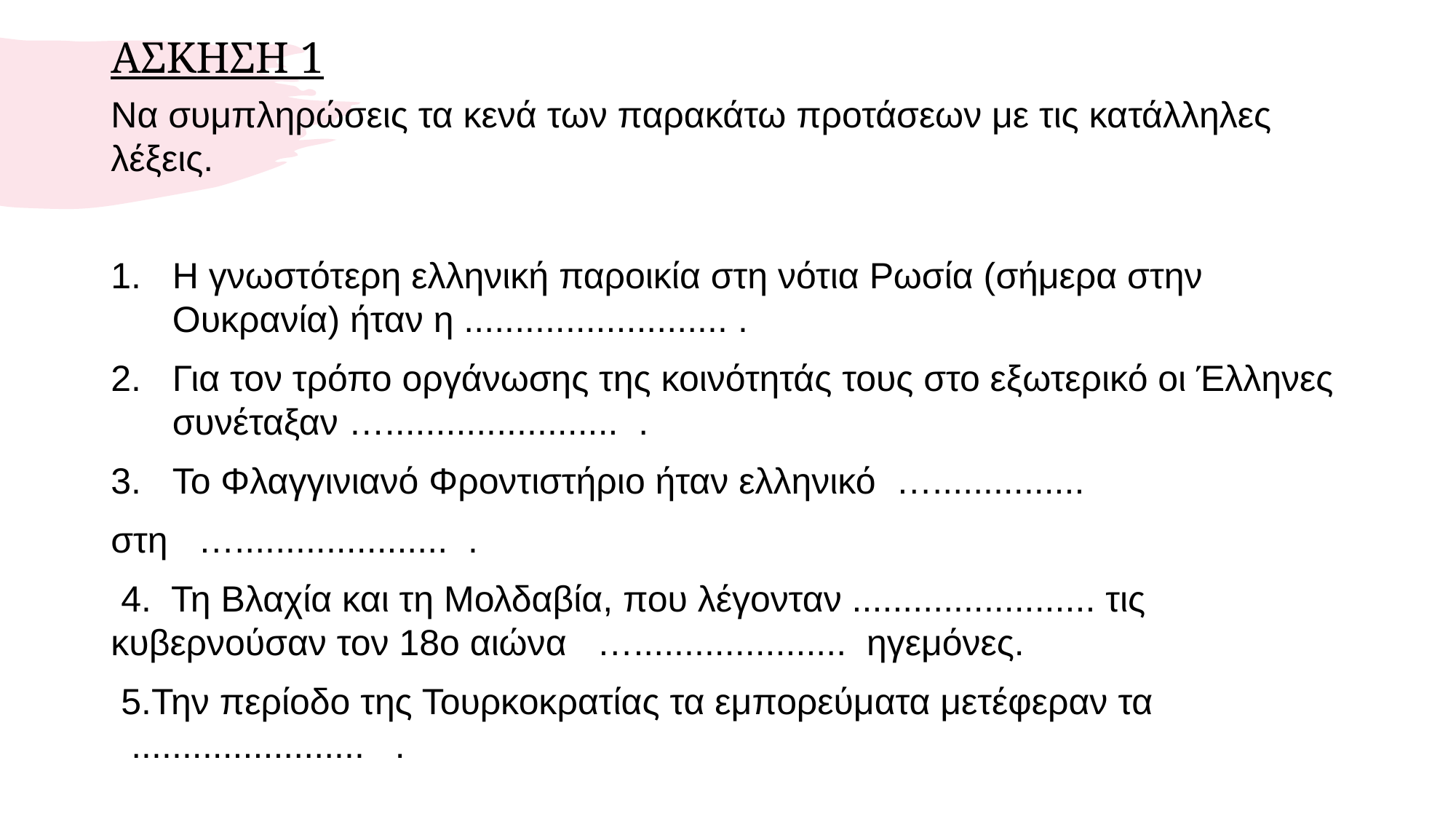

# ΑΣΚΗΣΗ 1
Να συμπληρώσεις τα κενά των παρακάτω προτάσεων με τις κατάλληλες λέξεις.

Η γνωστότερη ελληνική παροικία στη νότια Ρωσία (σήμερα στην Ουκρανία) ήταν η .......................... .
Για τον τρόπο οργάνωσης της κοινότητάς τους στο εξωτερικό οι Έλληνες συνέταξαν ….......................  .
Το Φλαγγινιανό Φροντιστήριο ήταν ελληνικό  …...............
στη   ….....................  .
 4.  Τη Βλαχία και τη Μολδαβία, που λέγονταν ........................ τις κυβερνούσαν τον 18ο αιώνα   ….....................  ηγεμόνες.
 5.Την περίοδο της Τουρκοκρατίας τα εμπορεύματα μετέφεραν τα   .......................   .